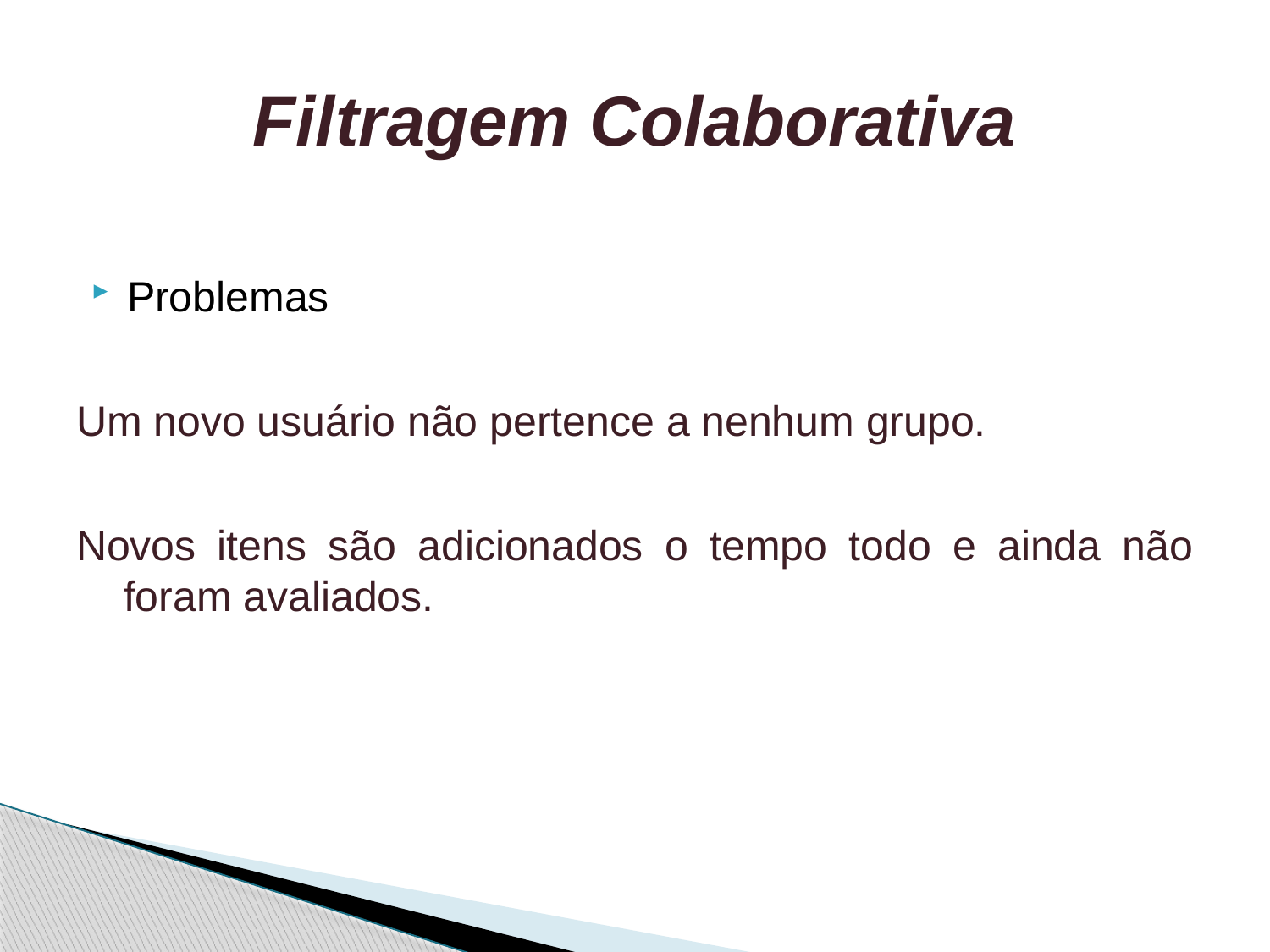

# Filtragem Colaborativa

Problemas

Um novo usuário não pertence a nenhum grupo.

Novos itens são adicionados o tempo todo e ainda não foram avaliados.